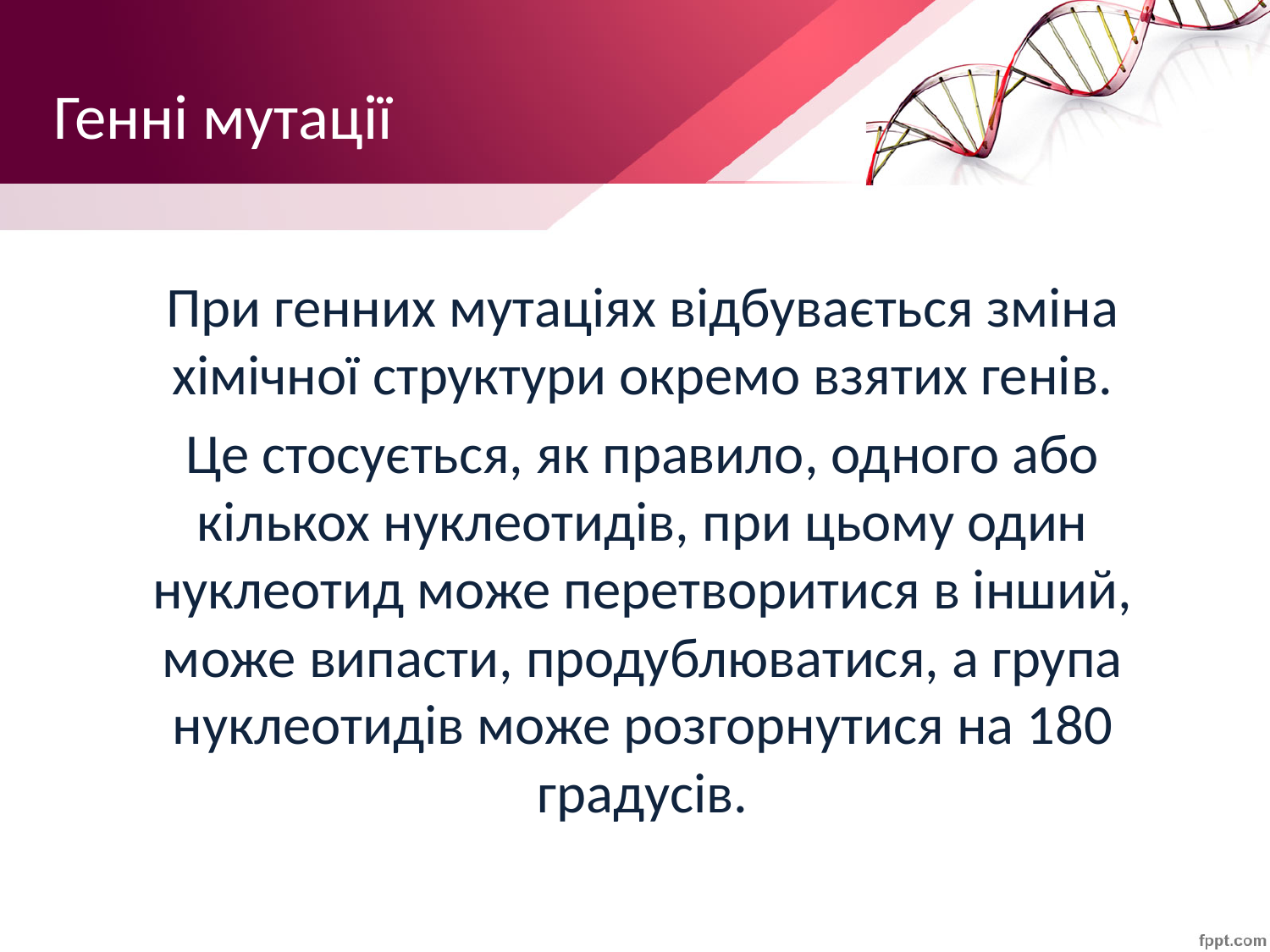

Генні мутації
При генних мутаціях відбувається зміна хімічної структури окремо взятих генів.
Це стосується, як правило, одного або кількох нуклеотидів, при цьому один нуклеотид може перетворитися в інший, може випасти, продублюватися, а група нуклеотидів може розгорнутися на 180 градусів.